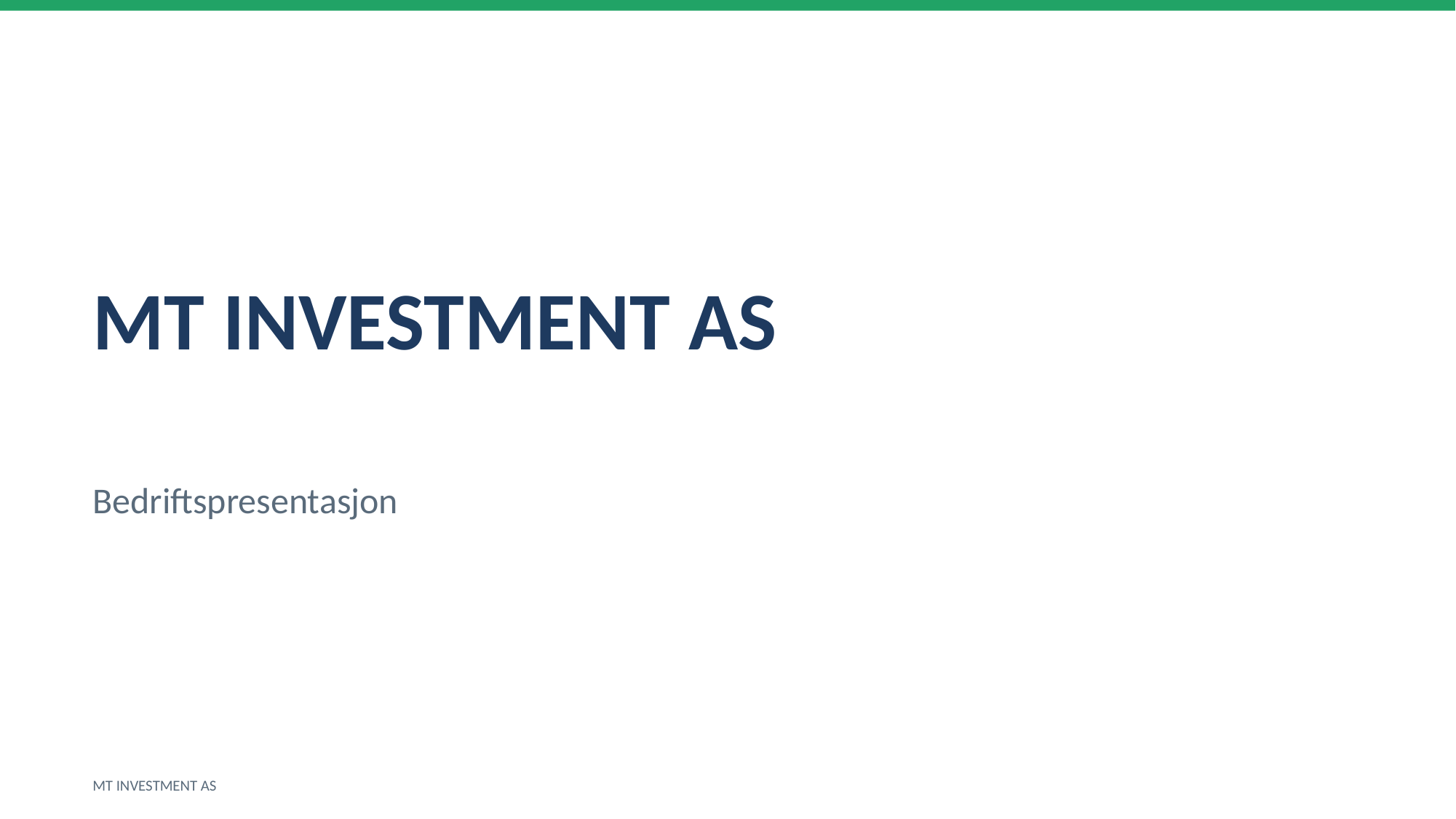

MT INVESTMENT AS
Bedriftspresentasjon
MT INVESTMENT AS